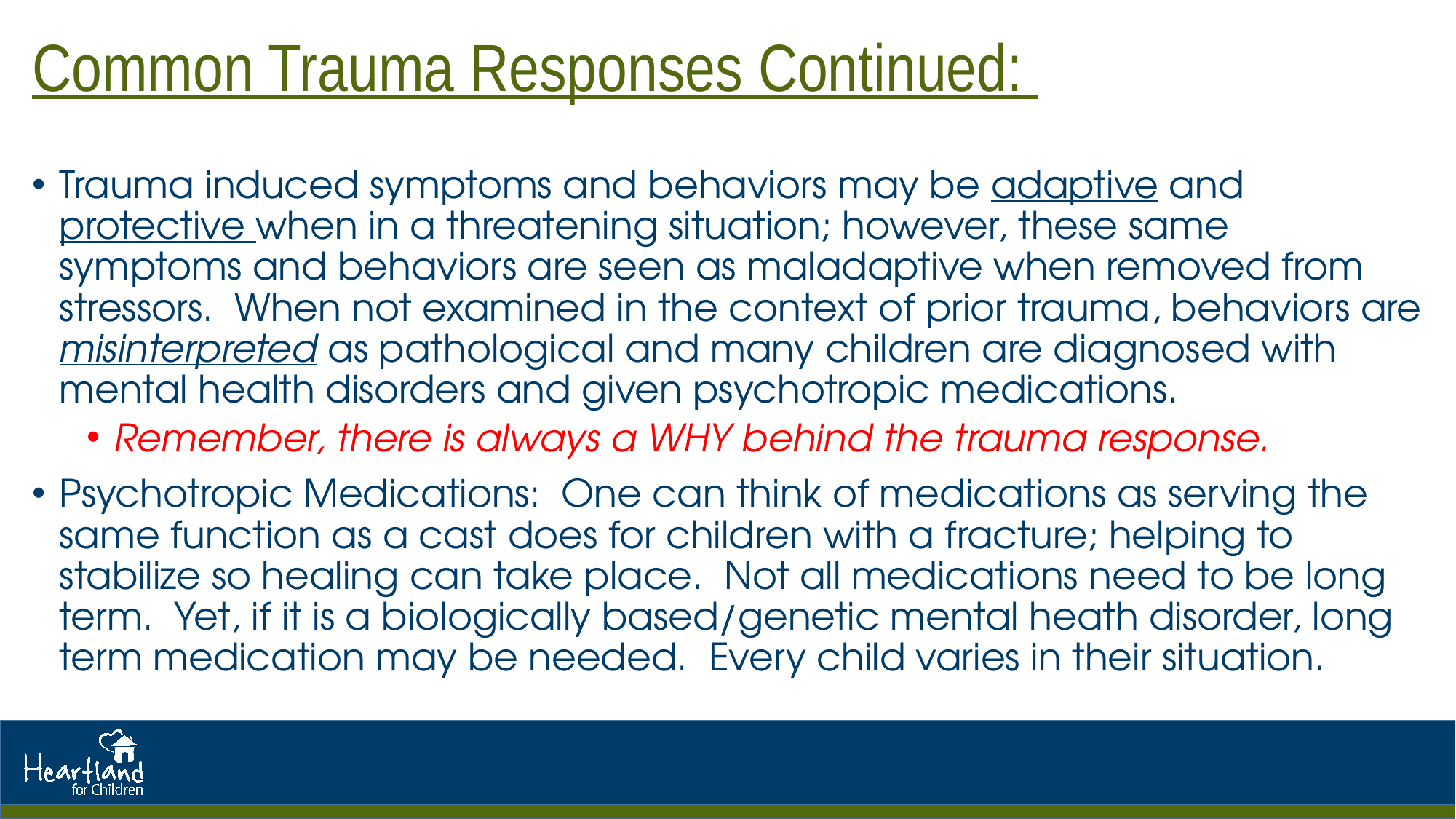

# Common Trauma Responses Continued:
Trauma induced symptoms and behaviors may be adaptive and protective when in a threatening situation; however, these same symptoms and behaviors are seen as maladaptive when removed from stressors.  When not examined in the context of prior trauma, behaviors are misinterpreted as pathological and many children are diagnosed with mental health disorders and given psychotropic medications.
Remember, there is always a WHY behind the trauma response.
Psychotropic Medications:  One can think of medications as serving the same function as a cast does for children with a fracture; helping to stabilize so healing can take place.  Not all medications need to be long term.  Yet, if it is a biologically based/genetic mental heath disorder, long term medication may be needed.  Every child varies in their situation.